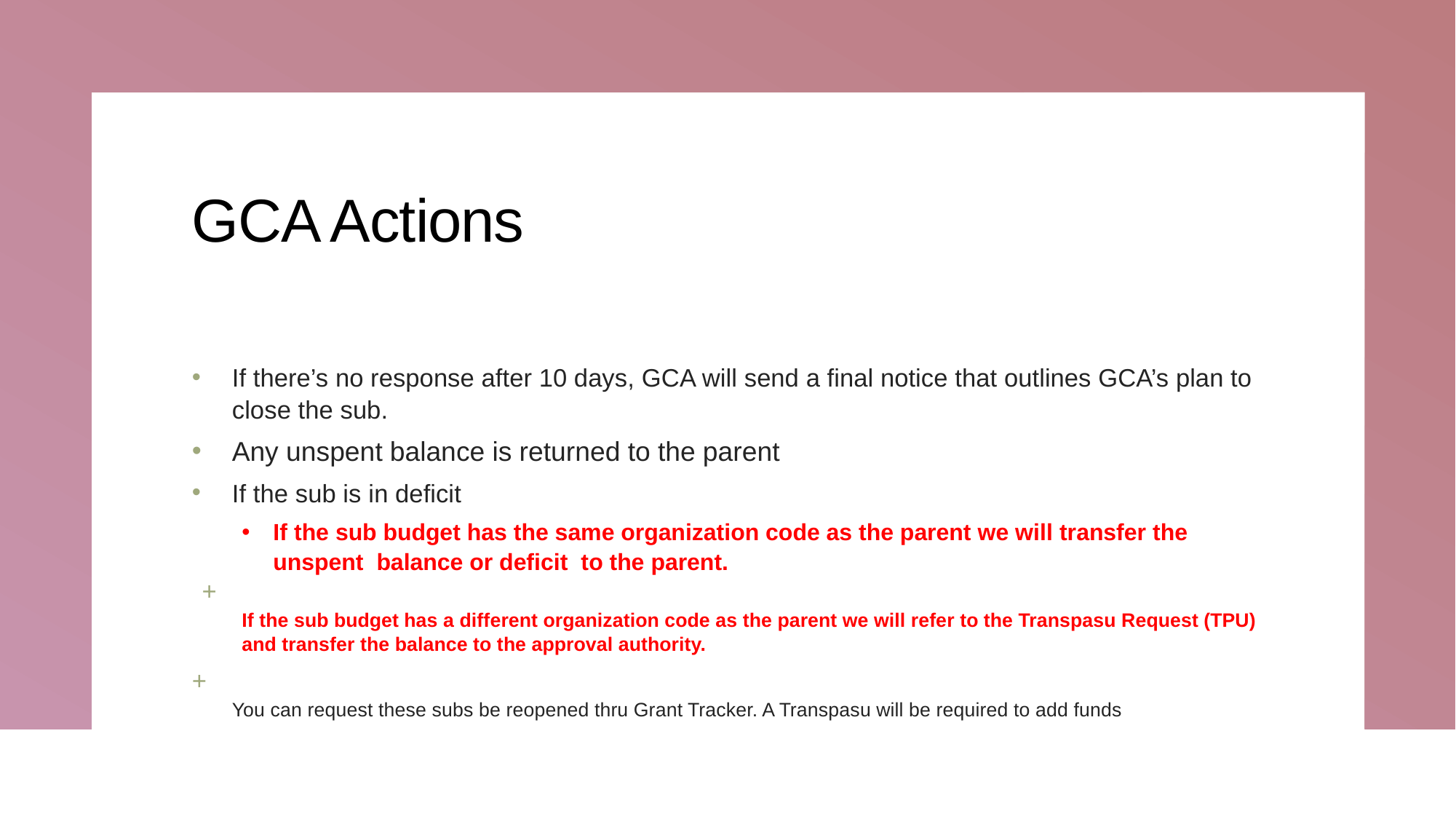

# GCA Actions
If there’s no response after 10 days, GCA will send a final notice that outlines GCA’s plan to close the sub.
Any unspent balance is returned to the parent
If the sub is in deficit
If the sub budget has the same organization code as the parent we will transfer the unspent  balance or deficit  to the parent.
If the sub budget has a different organization code as the parent we will refer to the Transpasu Request (TPU) and transfer the balance to the approval authority.
You can request these subs be reopened thru Grant Tracker. A Transpasu will be required to add funds